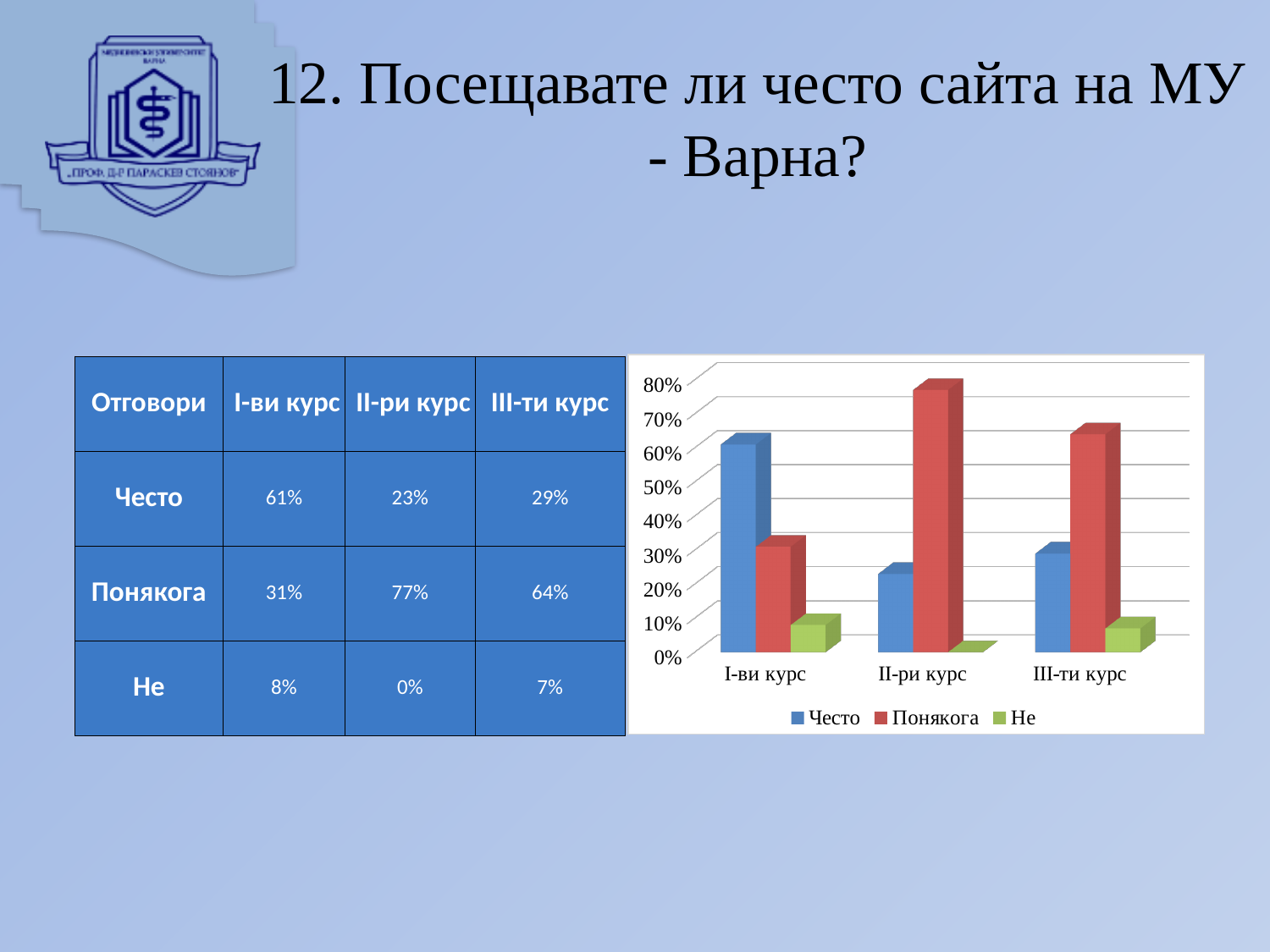

# 12. Посещавате ли често сайта на МУ - Варна?

[unsupported chart]

| Отговори | I-ви курс | II-ри курс | III-ти курс |
| --- | --- | --- | --- |
| Често | 61% | 23% | 29% |
| Понякога | 31% | 77% | 64% |
| Не | 8% | 0% | 7% |